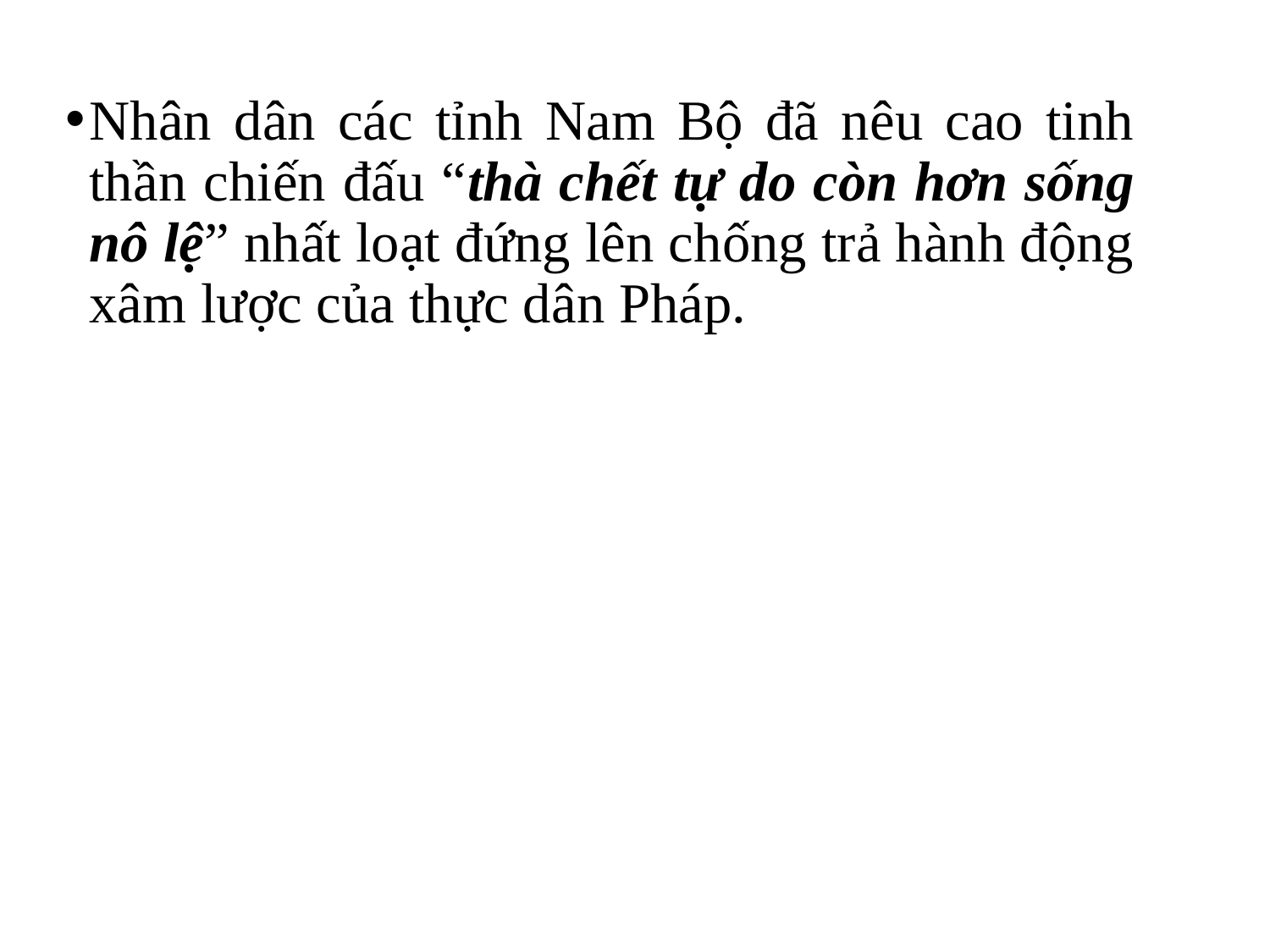

Nhân dân các tỉnh Nam Bộ đã nêu cao tinh thần chiến đấu “thà chết tự do còn hơn sống nô lệ” nhất loạt đứng lên chống trả hành động xâm lược của thực dân Pháp.